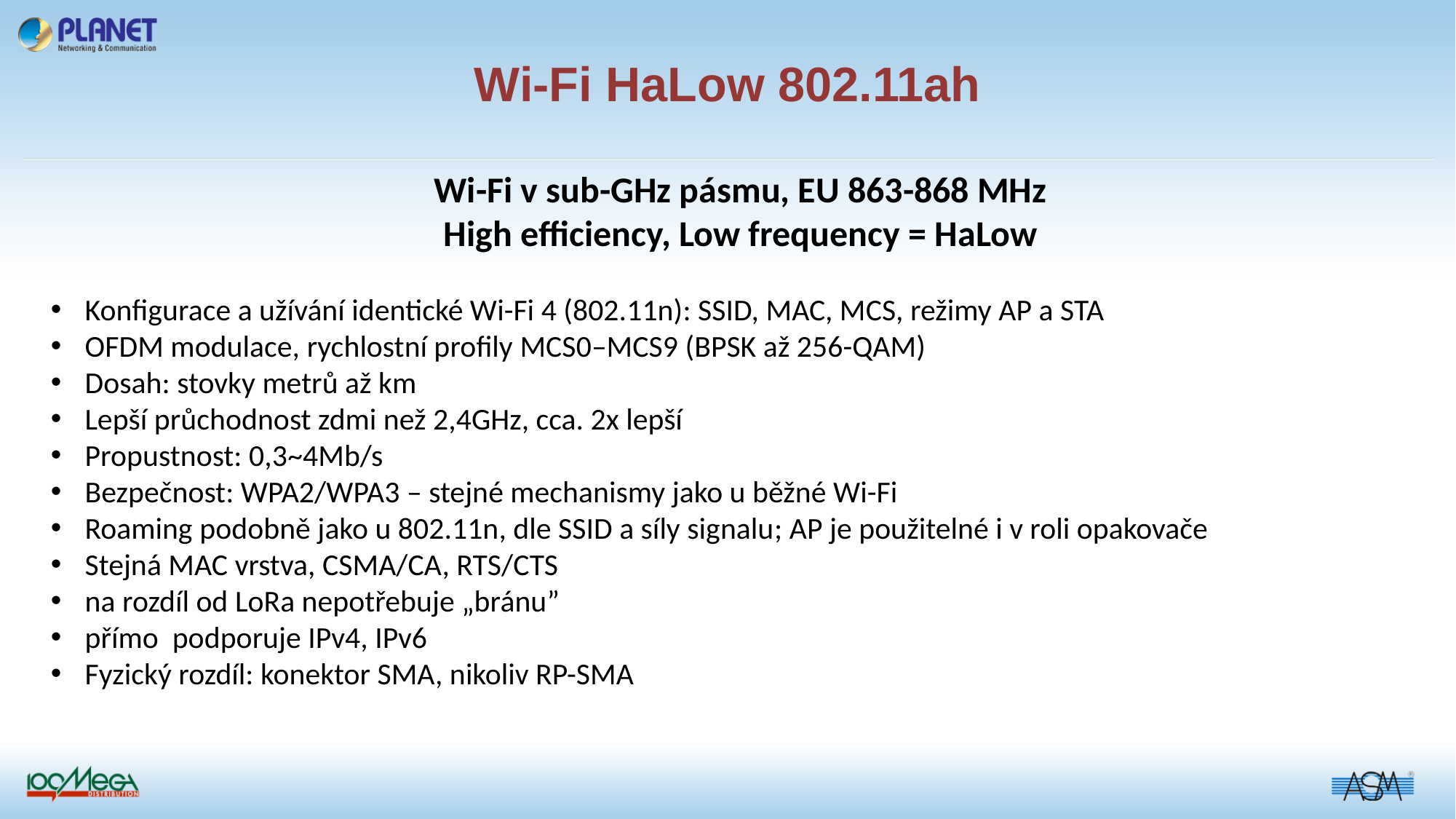

Wi-Fi HaLow 802.11ah
Wi-Fi v sub-GHz pásmu, EU 863-868 MHz
High efficiency, Low frequency = HaLow

Konfigurace a užívání identické Wi-Fi 4 (802.11n): SSID, MAC, MCS, režimy AP a STA
OFDM modulace, rychlostní profily MCS0–MCS9 (BPSK až 256-QAM)
Dosah: stovky metrů až km
Lepší průchodnost zdmi než 2,4GHz, cca. 2x lepší
Propustnost: 0,3~4Mb/s
Bezpečnost: WPA2/WPA3 – stejné mechanismy jako u běžné Wi-Fi
Roaming podobně jako u 802.11n, dle SSID a síly signalu; AP je použitelné i v roli opakovače
Stejná MAC vrstva, CSMA/CA, RTS/CTS
na rozdíl od LoRa nepotřebuje „bránu”
přímo  podporuje IPv4, IPv6
Fyzický rozdíl: konektor SMA, nikoliv RP-SMA